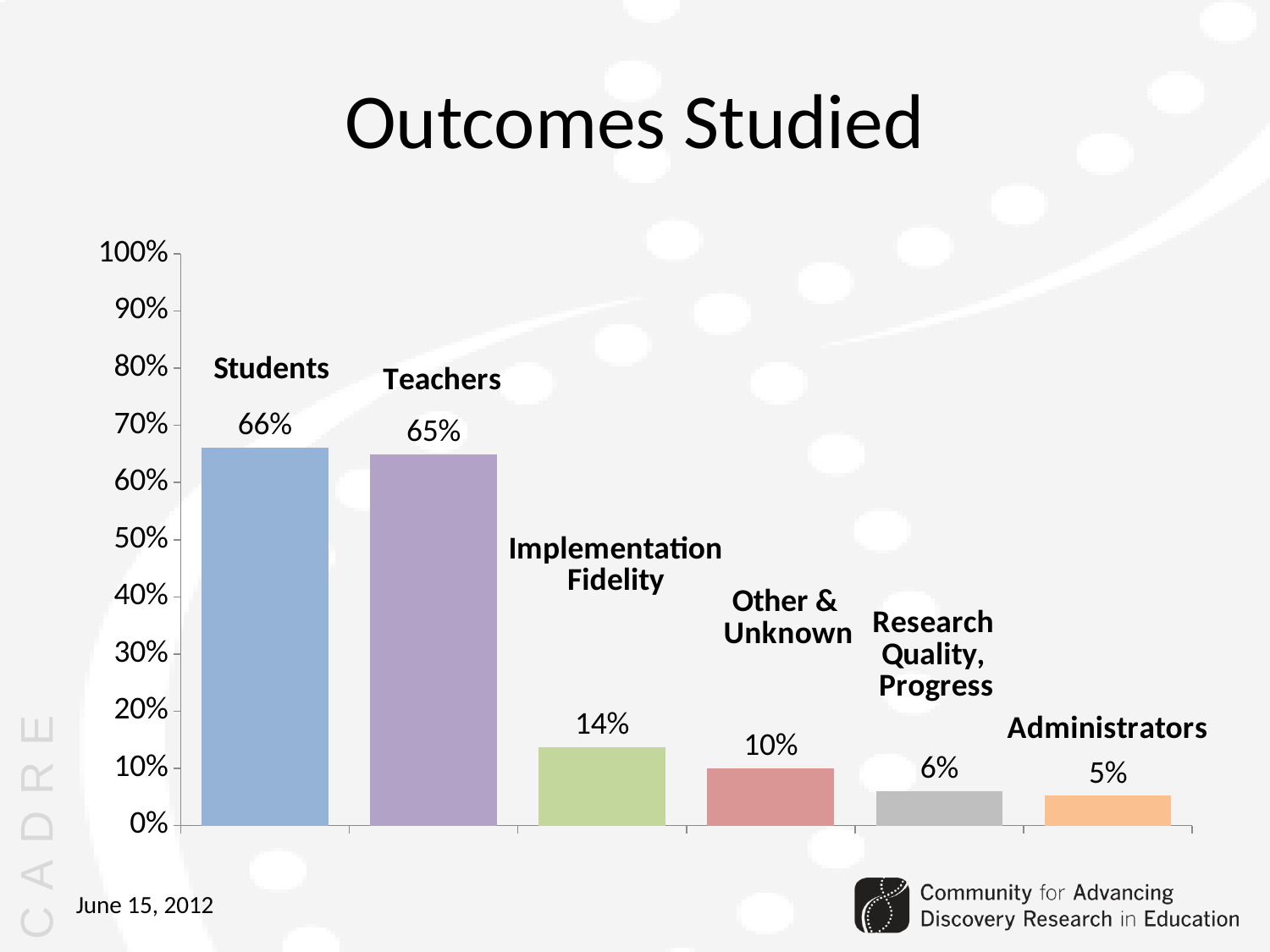

# Outcomes Studied

### Chart

| Category | Percentage |
|---|---|
| Students | 0.661 |
| Teachers | 0.649 |
| Fidelity of implementation | 0.137 |
| Other and Unknown | 0.1 |
| Quality/progress of research | 0.06 |
| Administrators | 0.052 |
June 15, 2012